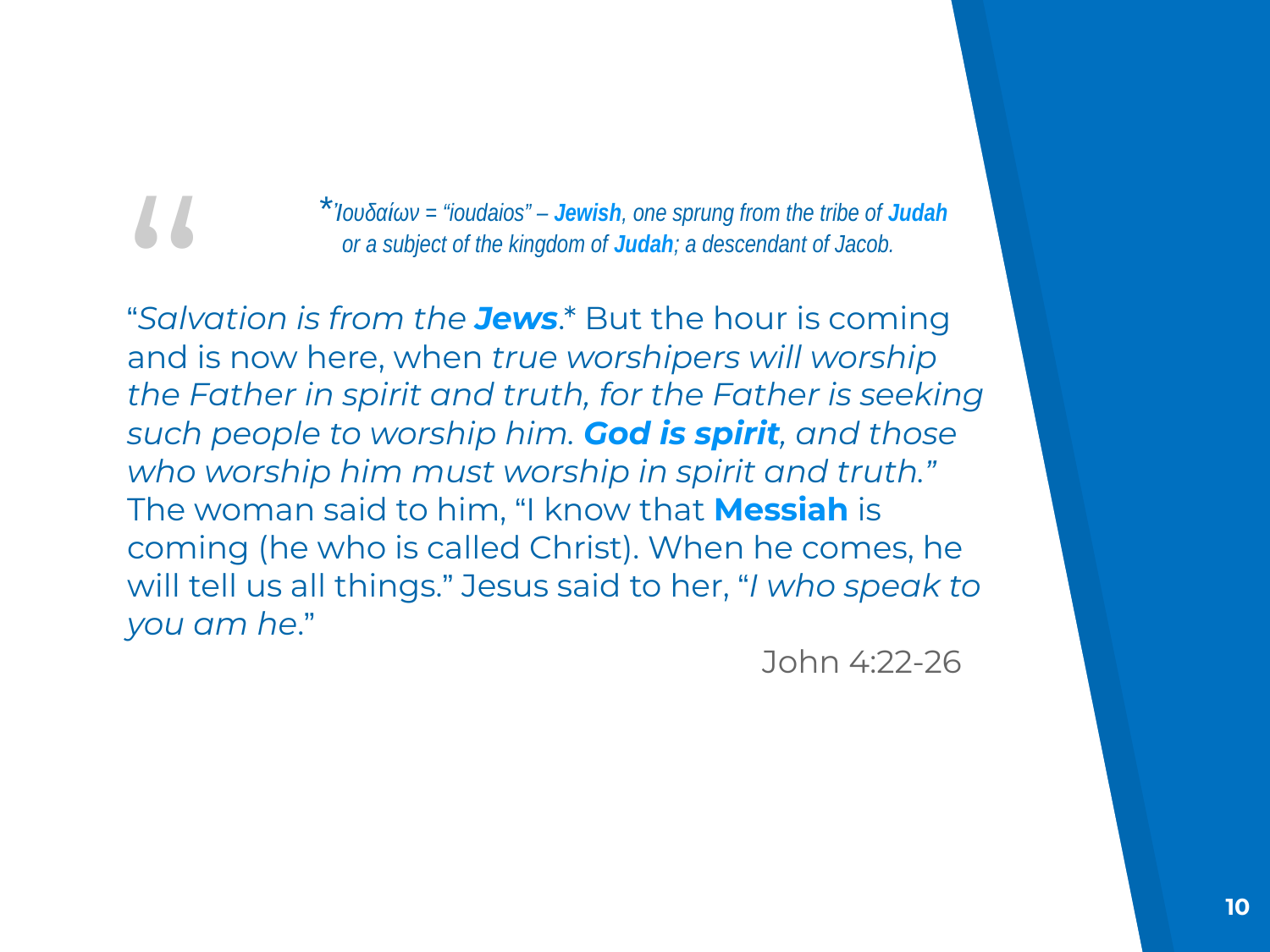

*Ἰουδαίων = “ioudaios” – Jewish, one sprung from the tribe of Judah
    or a subject of the kingdom of Judah; a descendant of Jacob.
“Salvation is from the Jews.* But the hour is coming and is now here, when true worshipers will worship the Father in spirit and truth, for the Father is seeking such people to worship him. God is spirit, and those who worship him must worship in spirit and truth.” The woman said to him, “I know that Messiah is coming (he who is called Christ). When he comes, he will tell us all things.” Jesus said to her, “I who speak to you am he.”
					John 4:22-26
The book of the genealogy of Jesus Christ, the son of David, the son of Abraham. Abraham was the father of Isaac, and Isaac the father of Jacob, and Jacob the father of Judah* and his brothers...
					Matthew 1:1-2
10